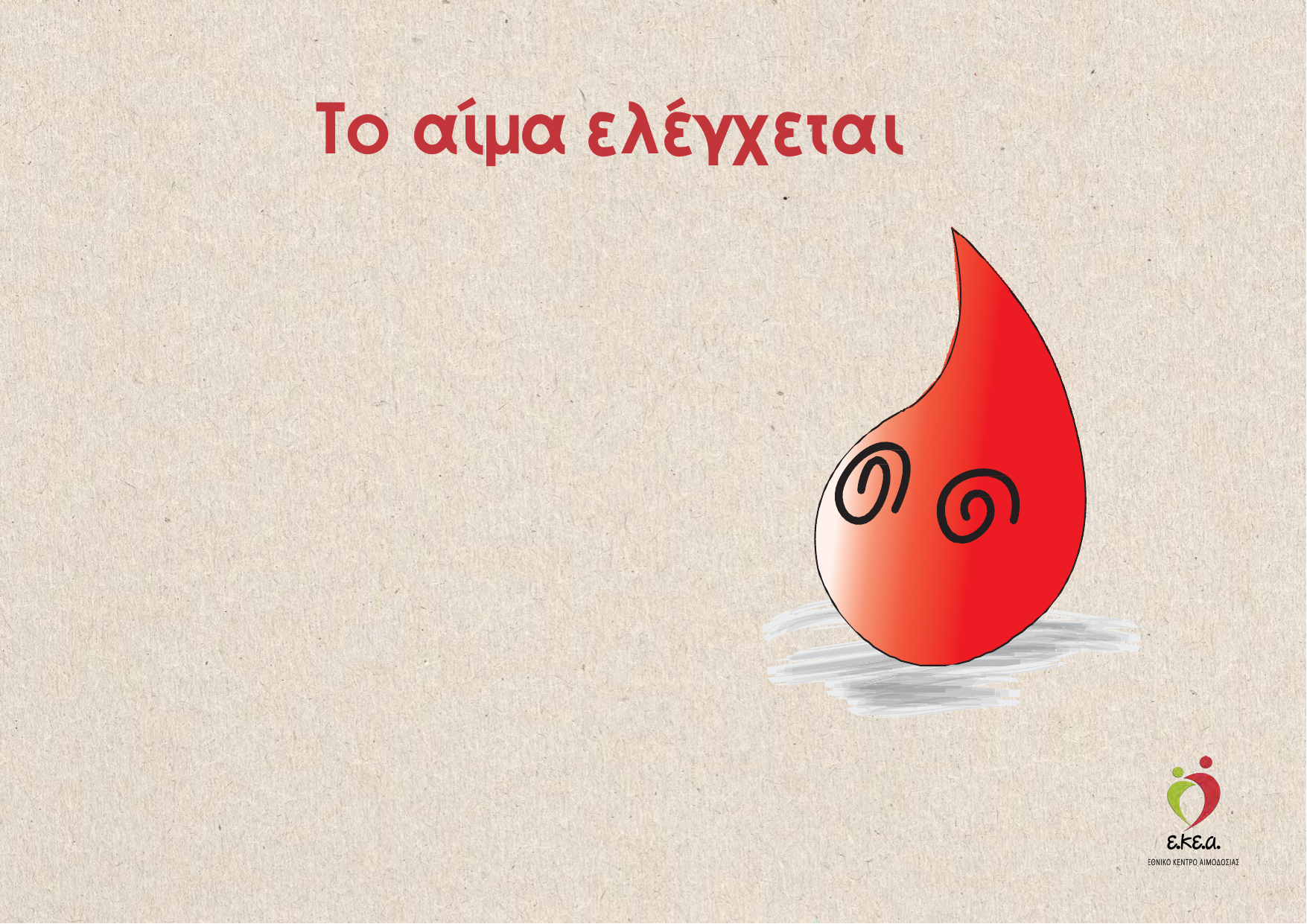

# Το αίμα ελέγχεται

* Να αισθάνεται καλά την ημέρα